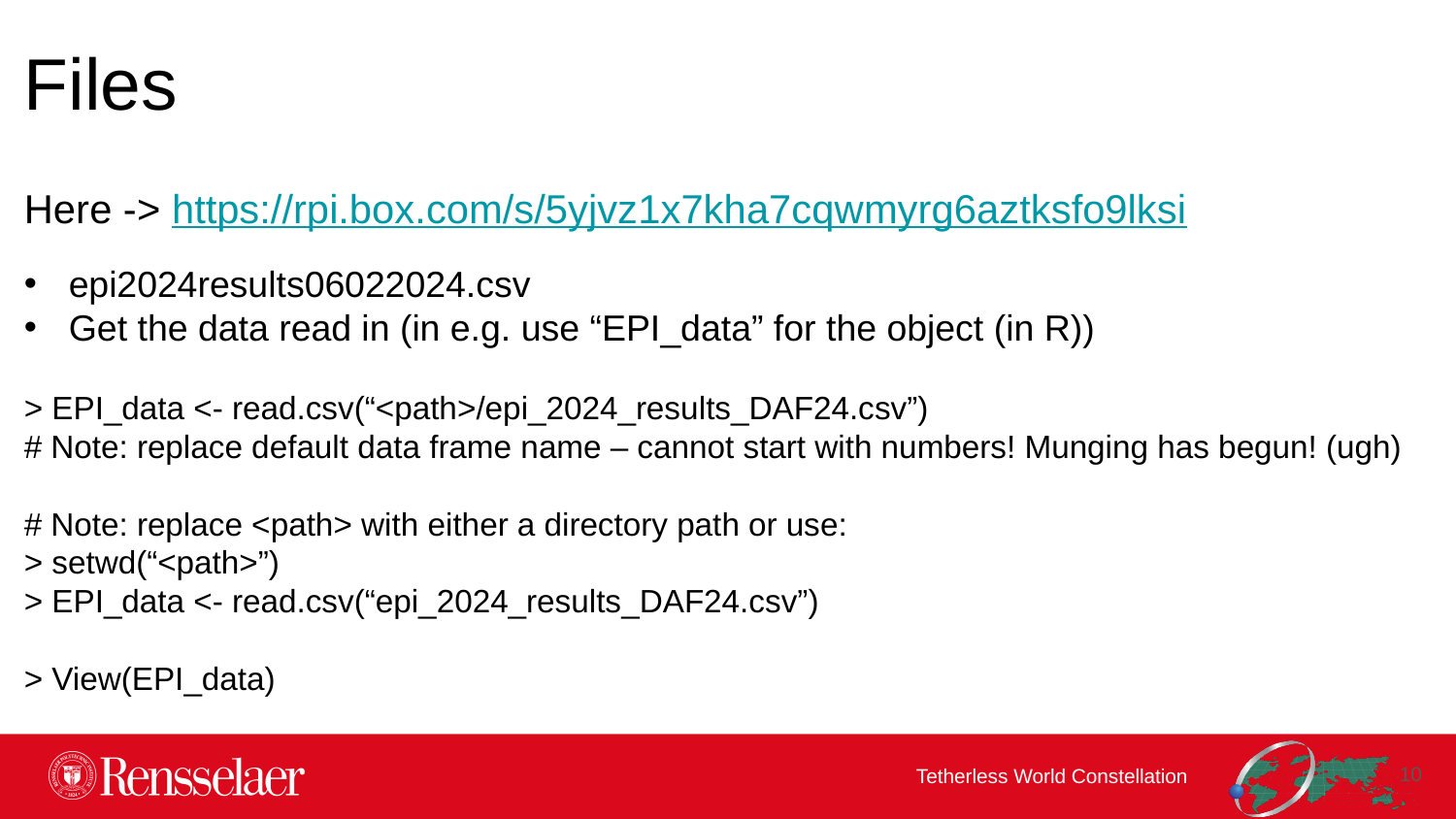

Files

Here -> https://rpi.box.com/s/5yjvz1x7kha7cqwmyrg6aztksfo9lksi

 epi2024results06022024.csv
 Get the data read in (in e.g. use “EPI_data” for the object (in R))

> EPI_data <- read.csv(“<path>/epi_2024_results_DAF24.csv”)
# Note: replace default data frame name – cannot start with numbers! Munging has begun! (ugh)

# Note: replace <path> with either a directory path or use:
> setwd(“<path>”)
> EPI_data <- read.csv(“epi_2024_results_DAF24.csv”)

> View(EPI_data)

10